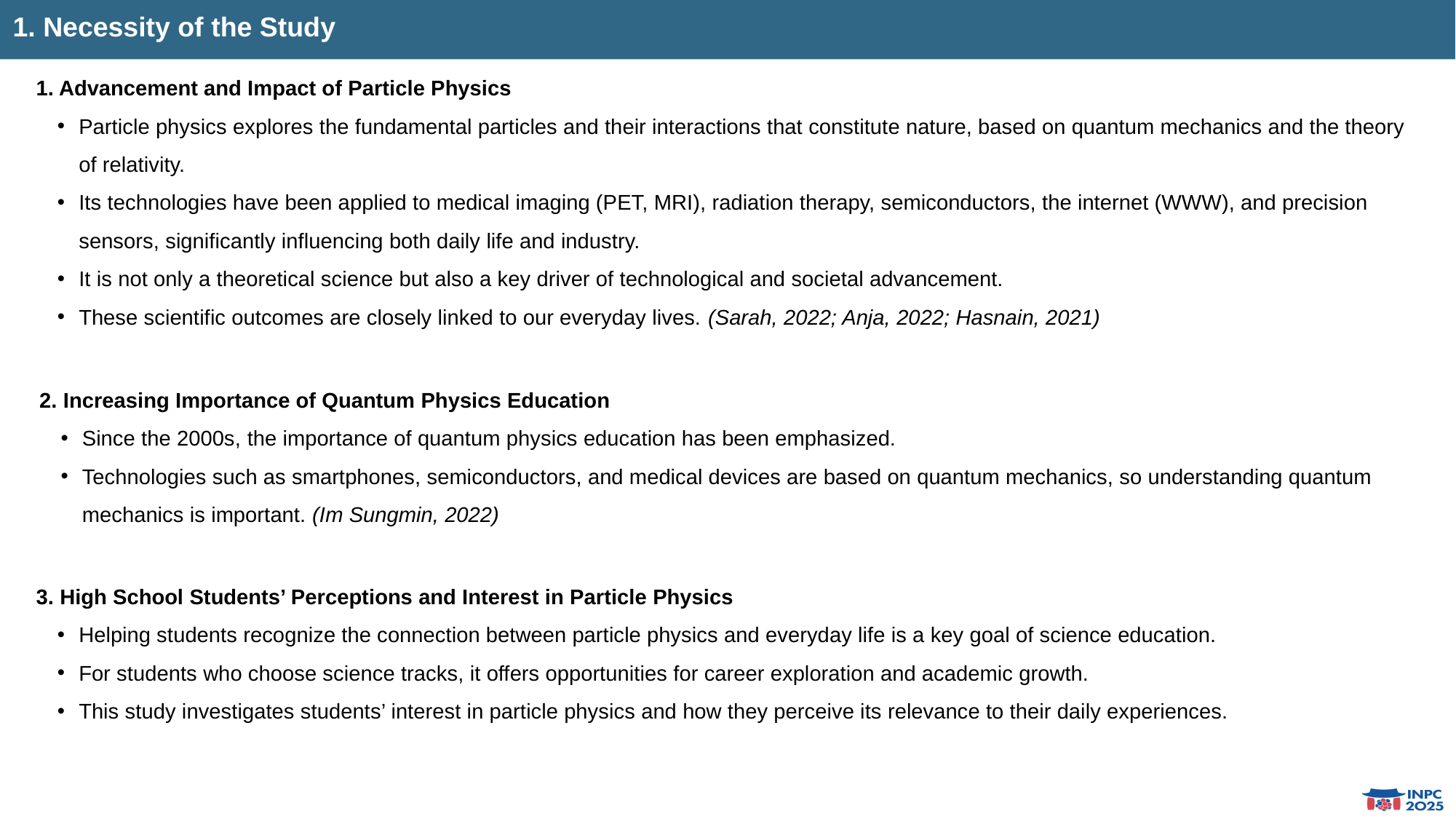

1. Necessity of the Study
1. Advancement and Impact of Particle Physics
Particle physics explores the fundamental particles and their interactions that constitute nature, based on quantum mechanics and the theory of relativity.
Its technologies have been applied to medical imaging (PET, MRI), radiation therapy, semiconductors, the internet (WWW), and precision sensors, significantly influencing both daily life and industry.
It is not only a theoretical science but also a key driver of technological and societal advancement.
These scientific outcomes are closely linked to our everyday lives. (Sarah, 2022; Anja, 2022; Hasnain, 2021)
2. Increasing Importance of Quantum Physics Education
Since the 2000s, the importance of quantum physics education has been emphasized.
Technologies such as smartphones, semiconductors, and medical devices are based on quantum mechanics, so understanding quantum mechanics is important. (Im Sungmin, 2022)
3. High School Students’ Perceptions and Interest in Particle Physics
Helping students recognize the connection between particle physics and everyday life is a key goal of science education.
For students who choose science tracks, it offers opportunities for career exploration and academic growth.
This study investigates students’ interest in particle physics and how they perceive its relevance to their daily experiences.